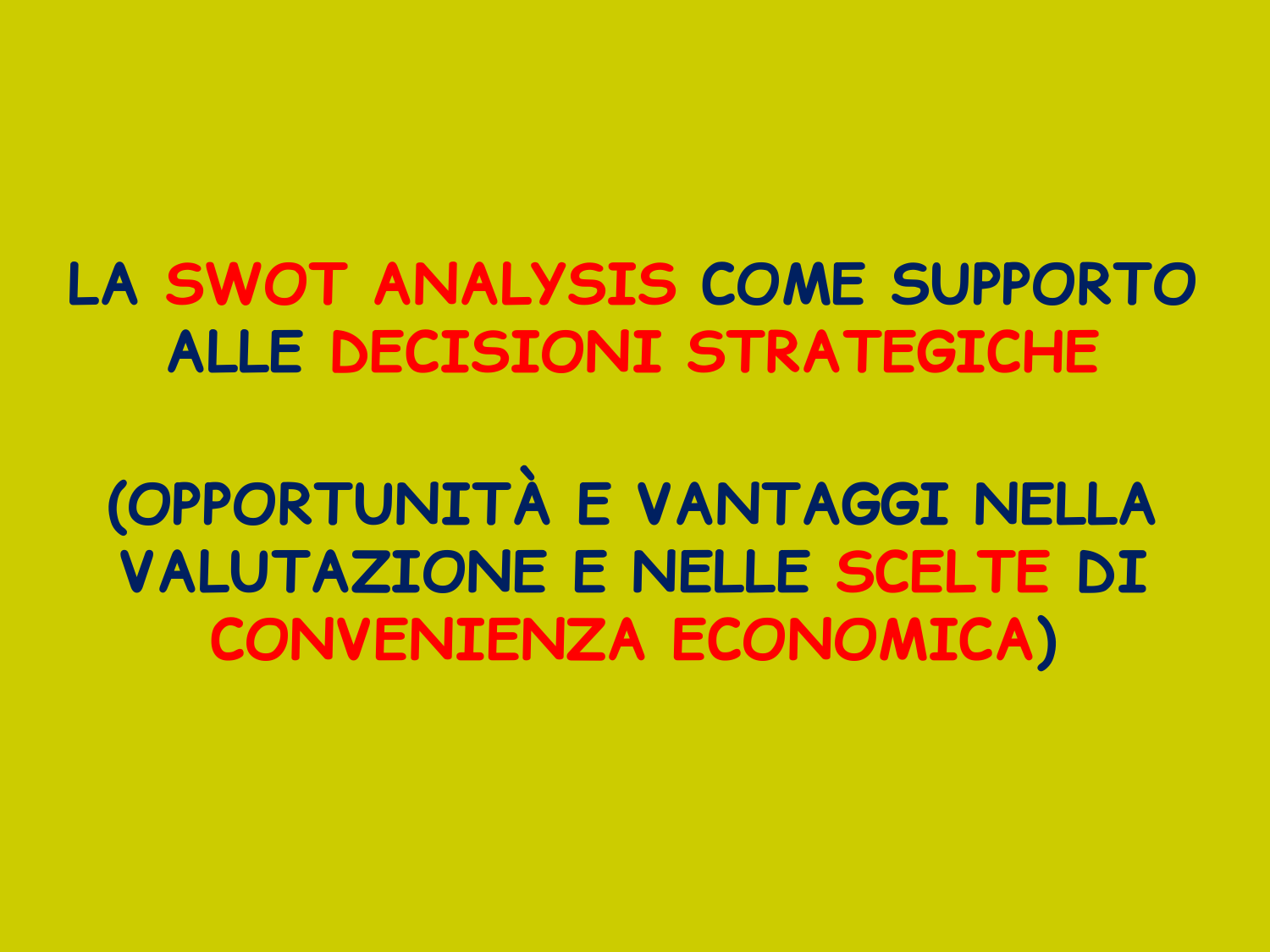

LA SWOT ANALYSIS COME SUPPORTO ALLE DECISIONI STRATEGICHE

(OPPORTUNITÀ E VANTAGGI NELLA VALUTAZIONE E NELLE SCELTE DI CONVENIENZA ECONOMICA)